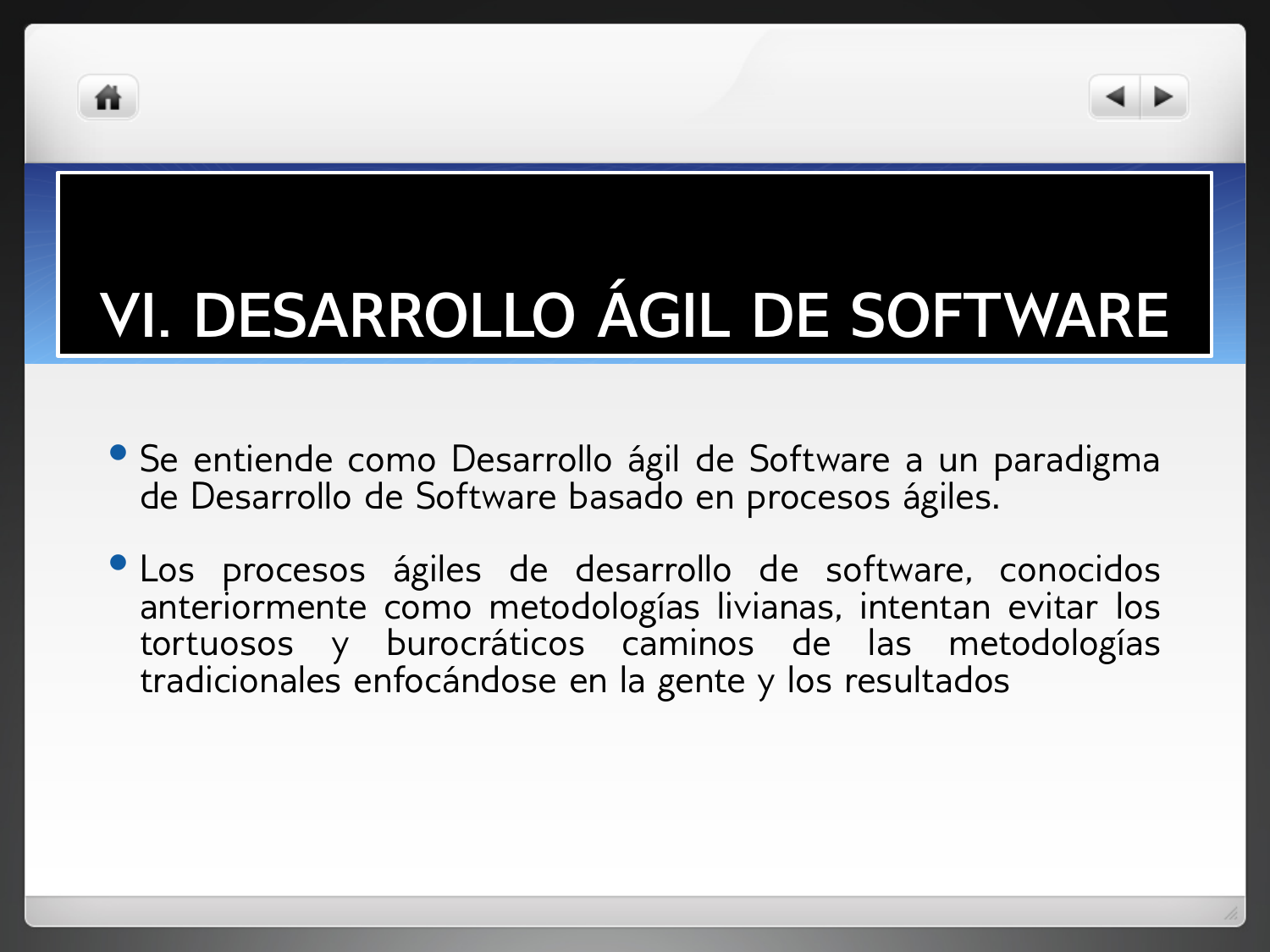

# VI. DESARROLLO ÁGIL DE SOFTWARE

Se entiende como Desarrollo ágil de Software a un paradigma de Desarrollo de Software basado en procesos ágiles.
Los procesos ágiles de desarrollo de software, conocidos anteriormente como metodologías livianas, intentan evitar los tortuosos y burocráticos caminos de las metodologías tradicionales enfocándose en la gente y los resultados